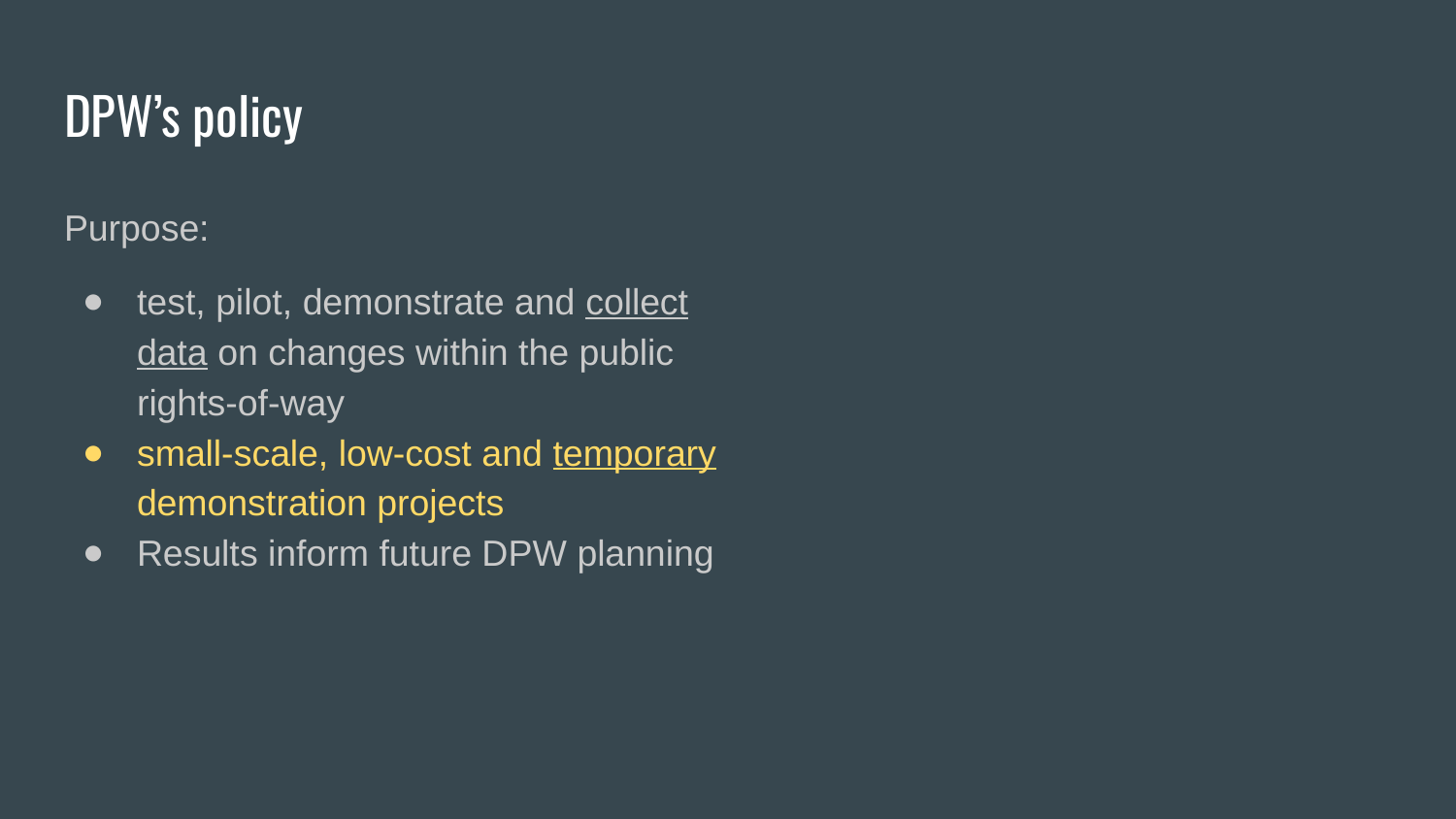

# DPW’s policy
Purpose:
test, pilot, demonstrate and collect data on changes within the public rights-of-way
small-scale, low-cost and temporary demonstration projects
Results inform future DPW planning